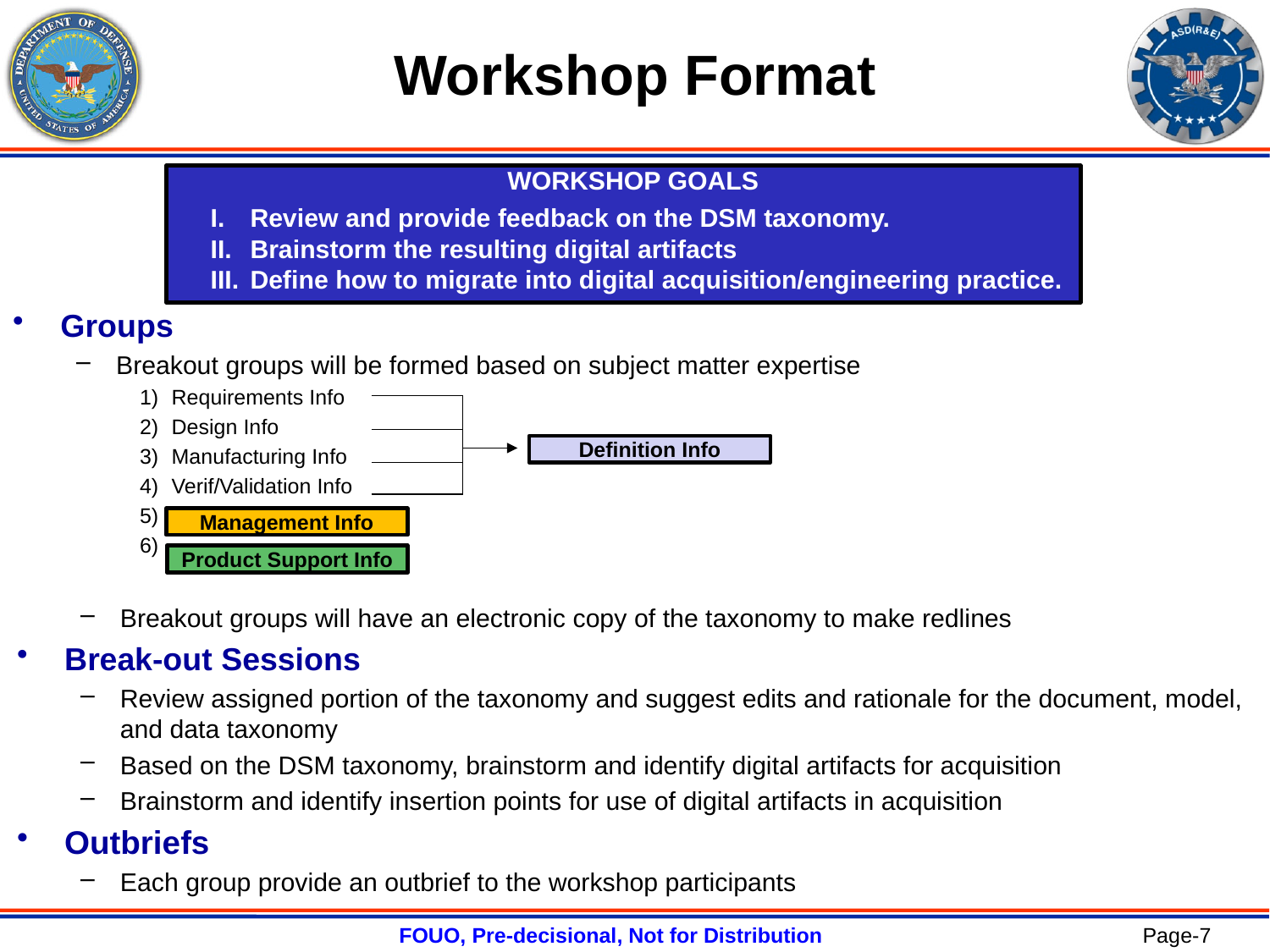

# Workshop Format
WORKSHOP GOALS

Review and provide feedback on the DSM taxonomy.
Brainstorm the resulting digital artifacts
Define how to migrate into digital acquisition/engineering practice.
Groups
Breakout groups will be formed based on subject matter expertise
Requirements Info
Design Info
Manufacturing Info
Verif/Validation Info

Definition Info
Management Info
Product Support Info
Breakout groups will have an electronic copy of the taxonomy to make redlines
Break-out Sessions
Review assigned portion of the taxonomy and suggest edits and rationale for the document, model, and data taxonomy
Based on the DSM taxonomy, brainstorm and identify digital artifacts for acquisition
Brainstorm and identify insertion points for use of digital artifacts in acquisition
Outbriefs
Each group provide an outbrief to the workshop participants